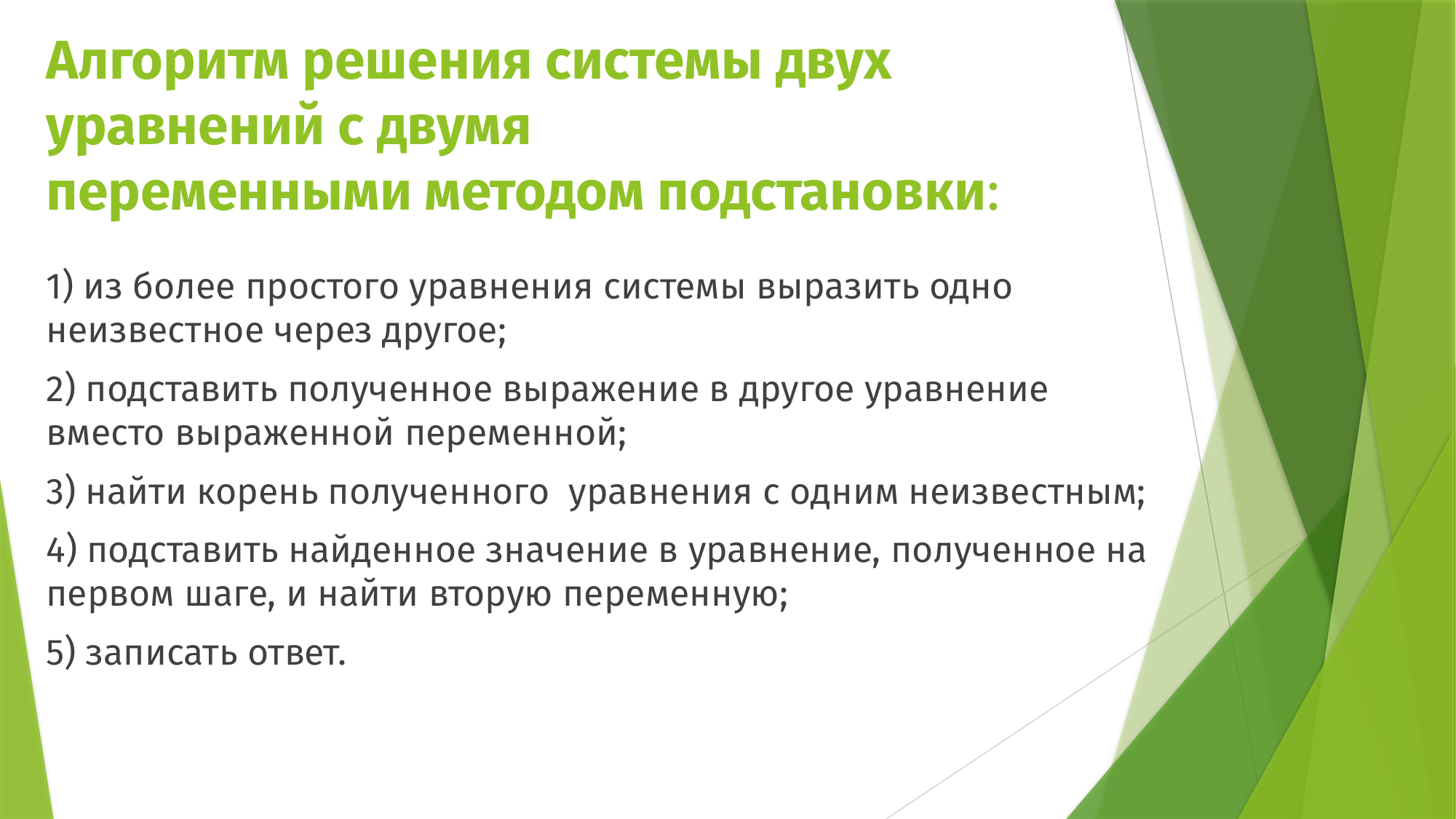

# Алгоритм решения системы двух уравнений с двумя переменными методом подстановки:
1) из более простого уравнения системы выразить одно неизвестное через другое;
2) подставить полученное выражение в другое уравнение вместо выраженной переменной;
3) найти корень полученного  уравнения с одним неизвестным;
4) подставить найденное значение в уравнение, полученное на первом шаге, и найти вторую переменную;
5) записать ответ.